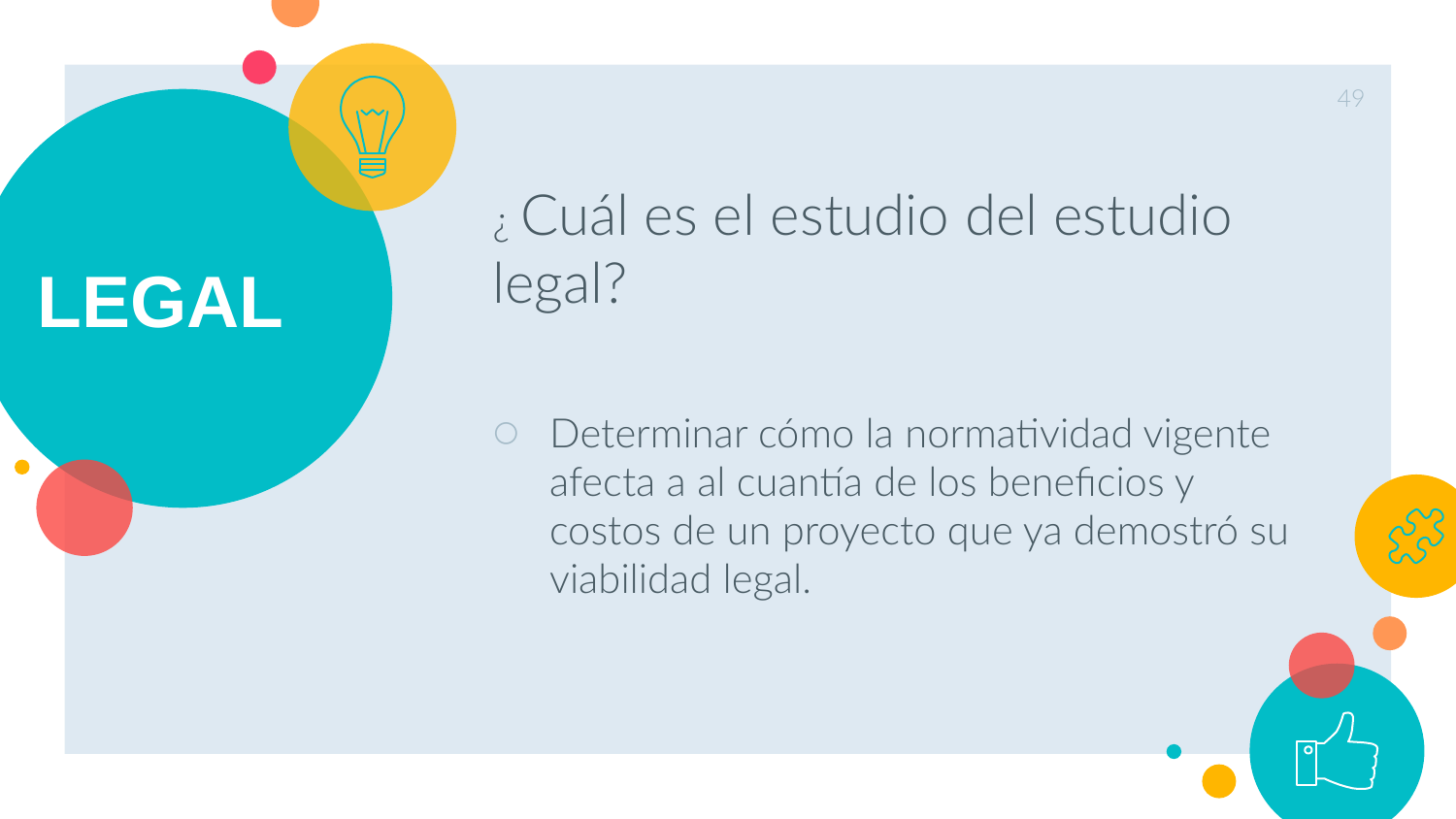

49
# LEGAL
¿ Cuál es el estudio del estudio legal?

Determinar cómo la normatividad vigente afecta a al cuantía de los beneficios y costos de un proyecto que ya demostró su viabilidad legal.